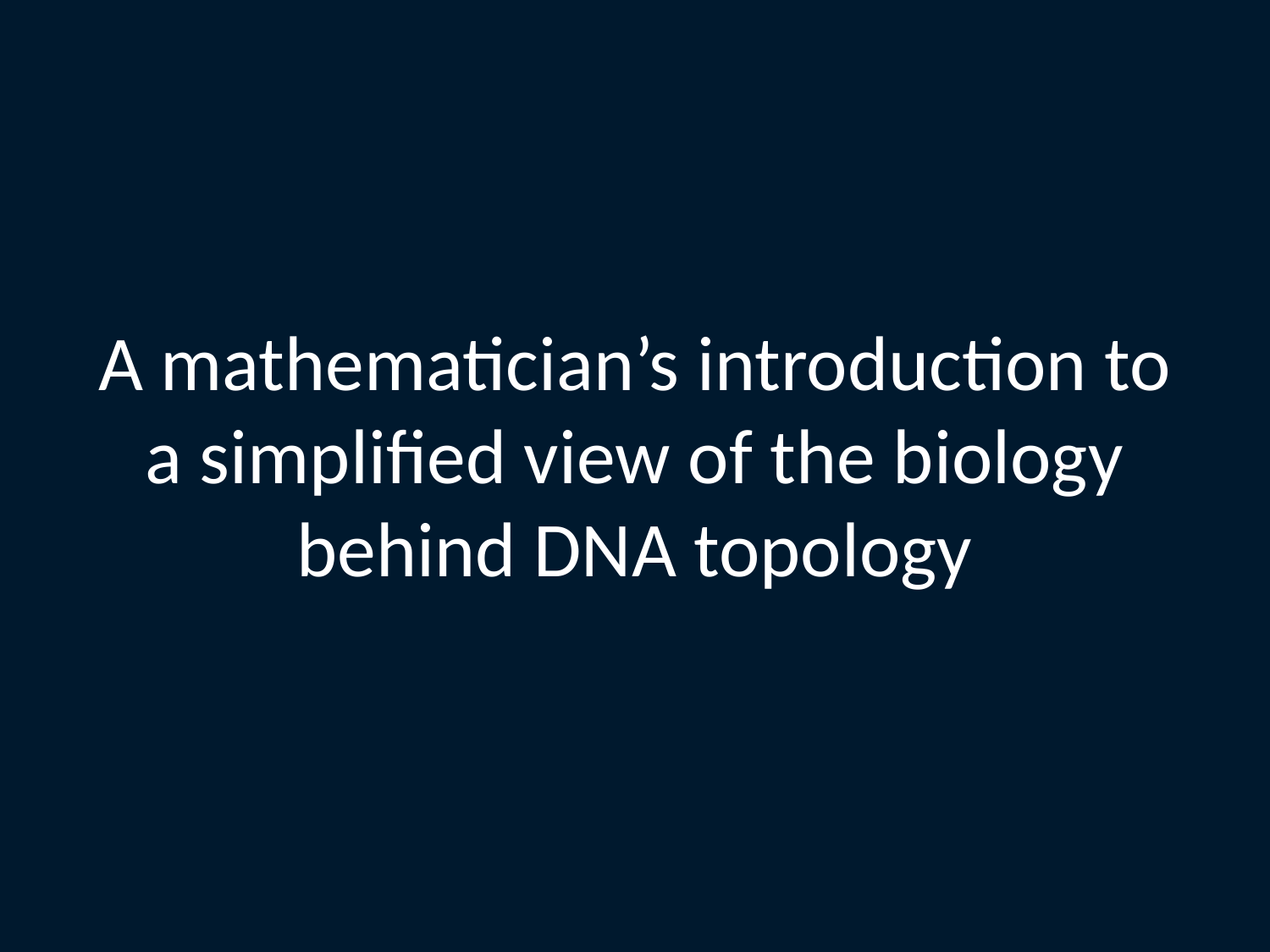

A mathematician’s introduction to a simplified view of the biology behind DNA topology